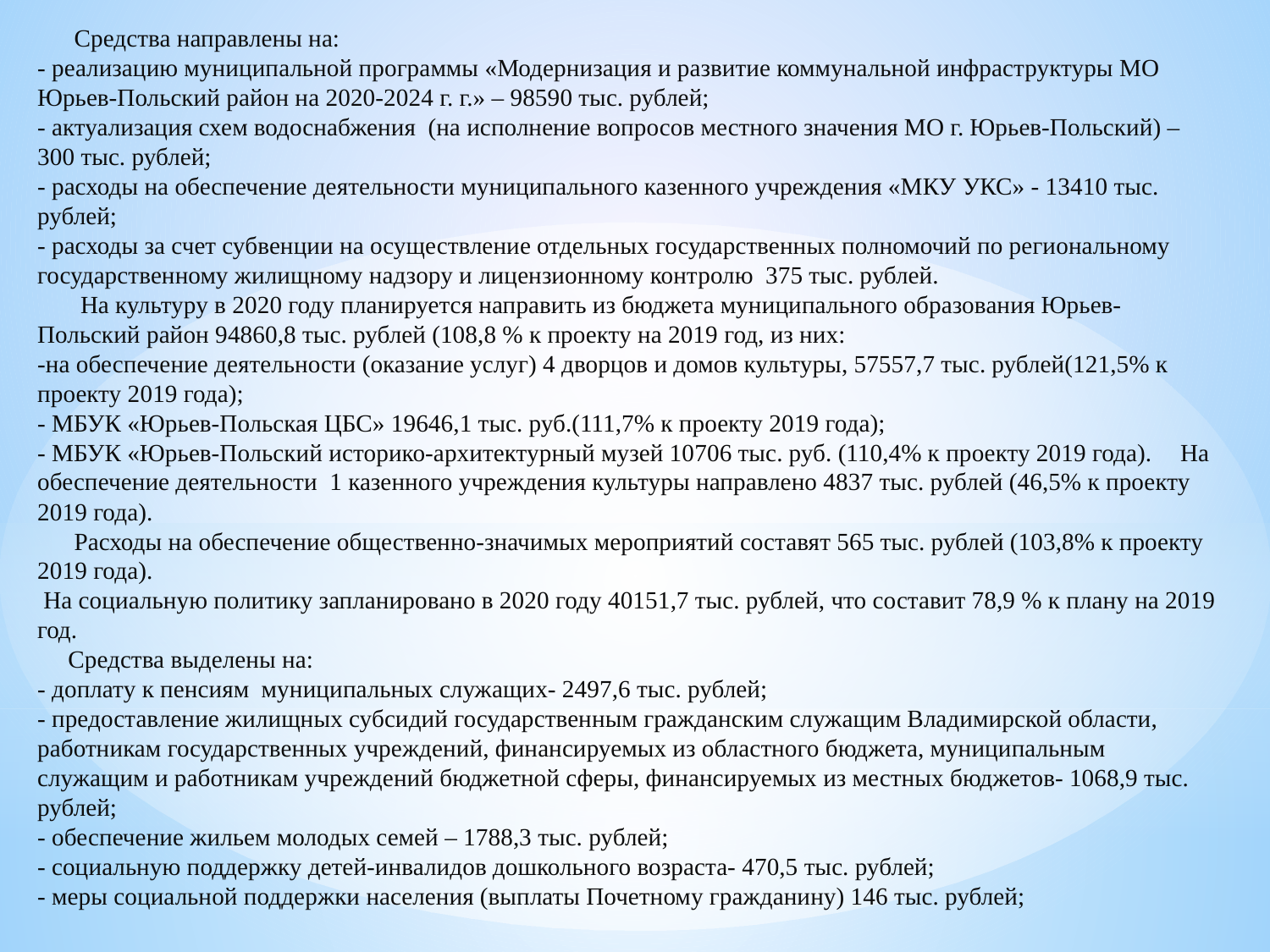

Средства направлены на:
- реализацию муниципальной программы «Модернизация и развитие коммунальной инфраструктуры МО Юрьев-Польский район на 2020-2024 г. г.» – 98590 тыс. рублей;
- актуализация схем водоснабжения  (на исполнение вопросов местного значения МО г. Юрьев-Польский) – 300 тыс. рублей;
- расходы на обеспечение деятельности муниципального казенного учреждения «МКУ УКС» - 13410 тыс. рублей;
- расходы за счет субвенции на осуществление отдельных государственных полномочий по региональному государственному жилищному надзору и лицензионному контролю  375 тыс. рублей.
       На культуру в 2020 году планируется направить из бюджета муниципального образования Юрьев-Польский район 94860,8 тыс. рублей (108,8 % к проекту на 2019 год, из них:
-на обеспечение деятельности (оказание услуг) 4 дворцов и домов культуры, 57557,7 тыс. рублей(121,5% к проекту 2019 года);
- МБУК «Юрьев-Польская ЦБС» 19646,1 тыс. руб.(111,7% к проекту 2019 года);
- МБУК «Юрьев-Польский историко-архитектурный музей 10706 тыс. руб. (110,4% к проекту 2019 года). 	На обеспечение деятельности  1 казенного учреждения культуры направлено 4837 тыс. рублей (46,5% к проекту 2019 года).
      Расходы на обеспечение общественно-значимых мероприятий составят 565 тыс. рублей (103,8% к проекту 2019 года).
 На социальную политику запланировано в 2020 году 40151,7 тыс. рублей, что составит 78,9 % к плану на 2019 год.
     Средства выделены на:
- доплату к пенсиям  муниципальных служащих- 2497,6 тыс. рублей;
- предоставление жилищных субсидий государственным гражданским служащим Владимирской области, работникам государственных учреждений, финансируемых из областного бюджета, муниципальным служащим и работникам учреждений бюджетной сферы, финансируемых из местных бюджетов- 1068,9 тыс. рублей;
- обеспечение жильем молодых семей – 1788,3 тыс. рублей;
- социальную поддержку детей-инвалидов дошкольного возраста- 470,5 тыс. рублей;
- меры социальной поддержки населения (выплаты Почетному гражданину) 146 тыс. рублей;